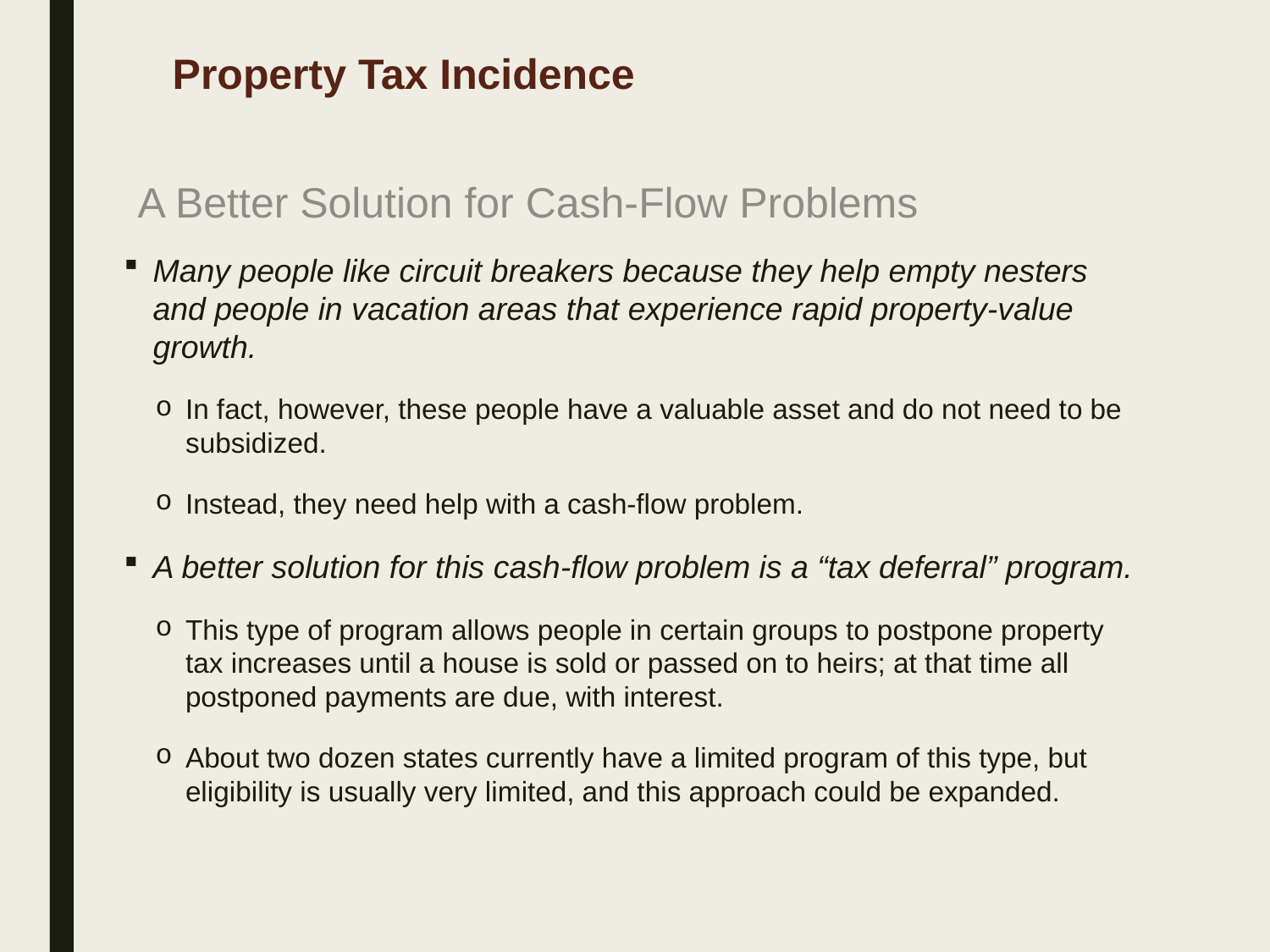

# A Better Solution for Cash-Flow Problems
 Property Tax Incidence
A Better Solution for Cash-Flow Problems
Many people like circuit breakers because they help empty nesters and people in vacation areas that experience rapid property-value growth.
In fact, however, these people have a valuable asset and do not need to be subsidized.
Instead, they need help with a cash-flow problem.
A better solution for this cash-flow problem is a “tax deferral” program.
This type of program allows people in certain groups to postpone property tax increases until a house is sold or passed on to heirs; at that time all postponed payments are due, with interest.
About two dozen states currently have a limited program of this type, but eligibility is usually very limited, and this approach could be expanded.